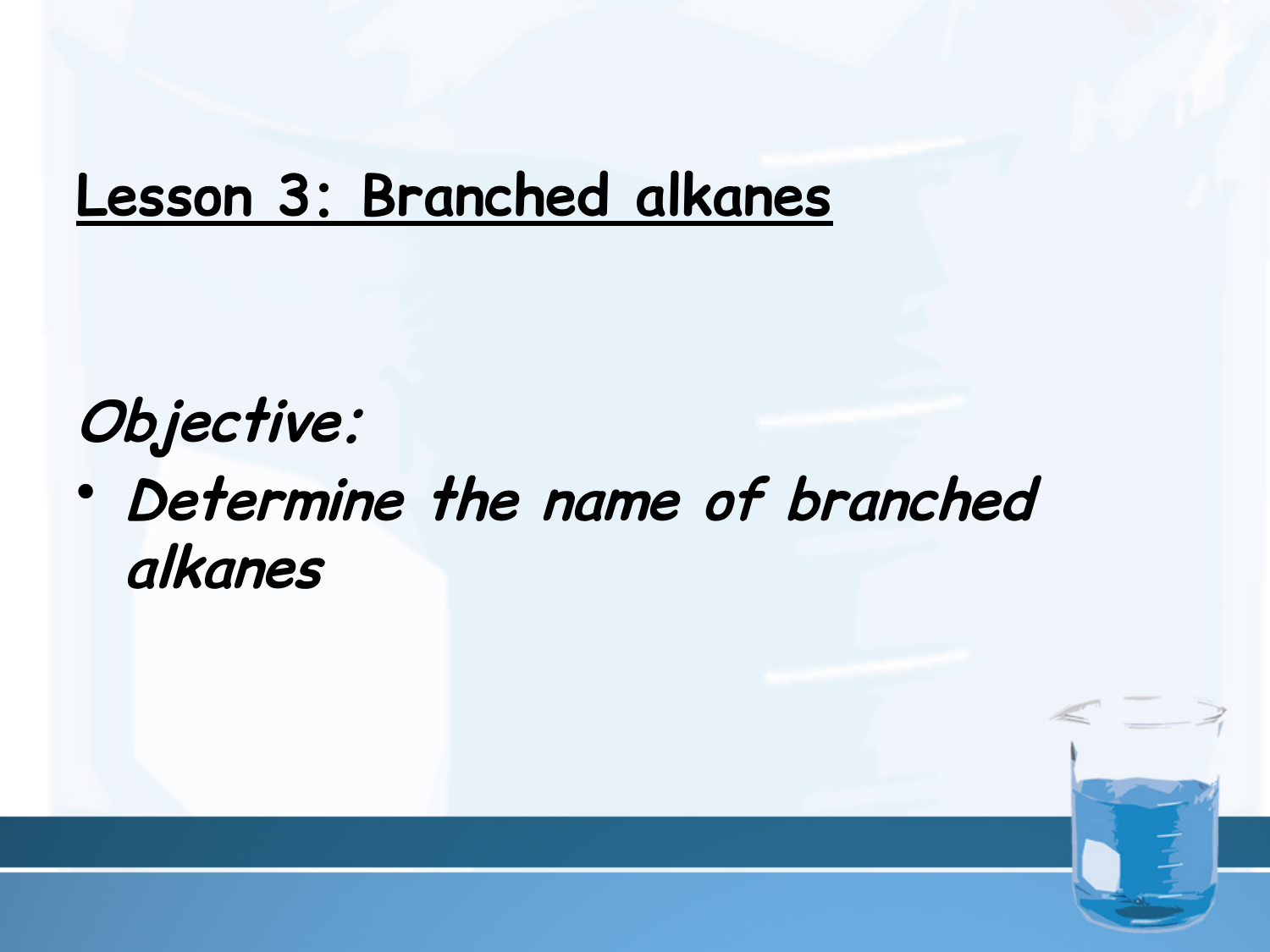

Lesson 3: Branched alkanes

Objective:
Determine the name of branched alkanes